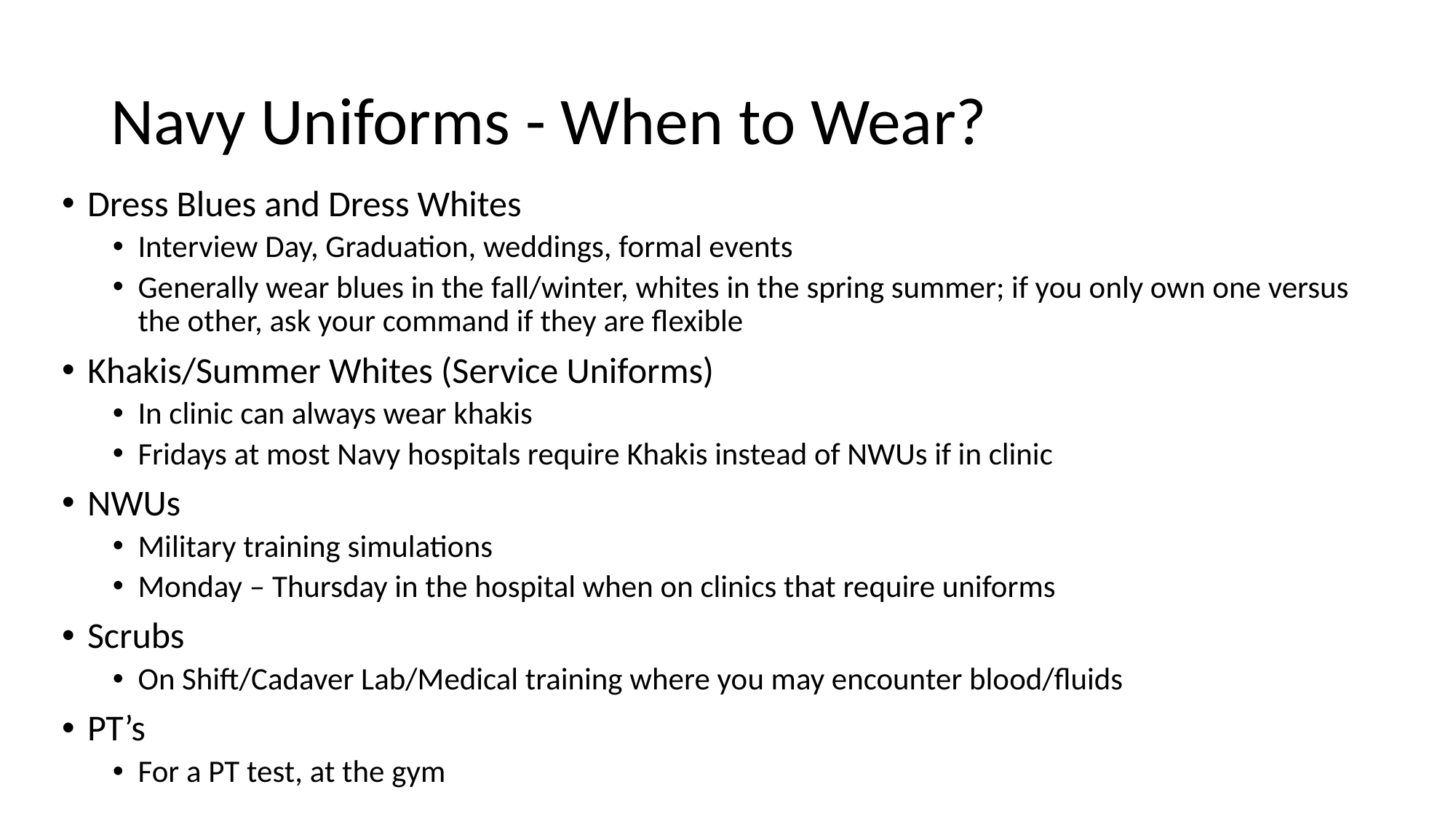

# Navy Uniforms - When to Wear?
Dress Blues and Dress Whites
Interview Day, Graduation, weddings, formal events
Generally wear blues in the fall/winter, whites in the spring summer; if you only own one versus the other, ask your command if they are flexible
Khakis/Summer Whites (Service Uniforms)
In clinic can always wear khakis
Fridays at most Navy hospitals require Khakis instead of NWUs if in clinic
NWUs
Military training simulations
Monday – Thursday in the hospital when on clinics that require uniforms
Scrubs
On Shift/Cadaver Lab/Medical training where you may encounter blood/fluids
PT’s
For a PT test, at the gym